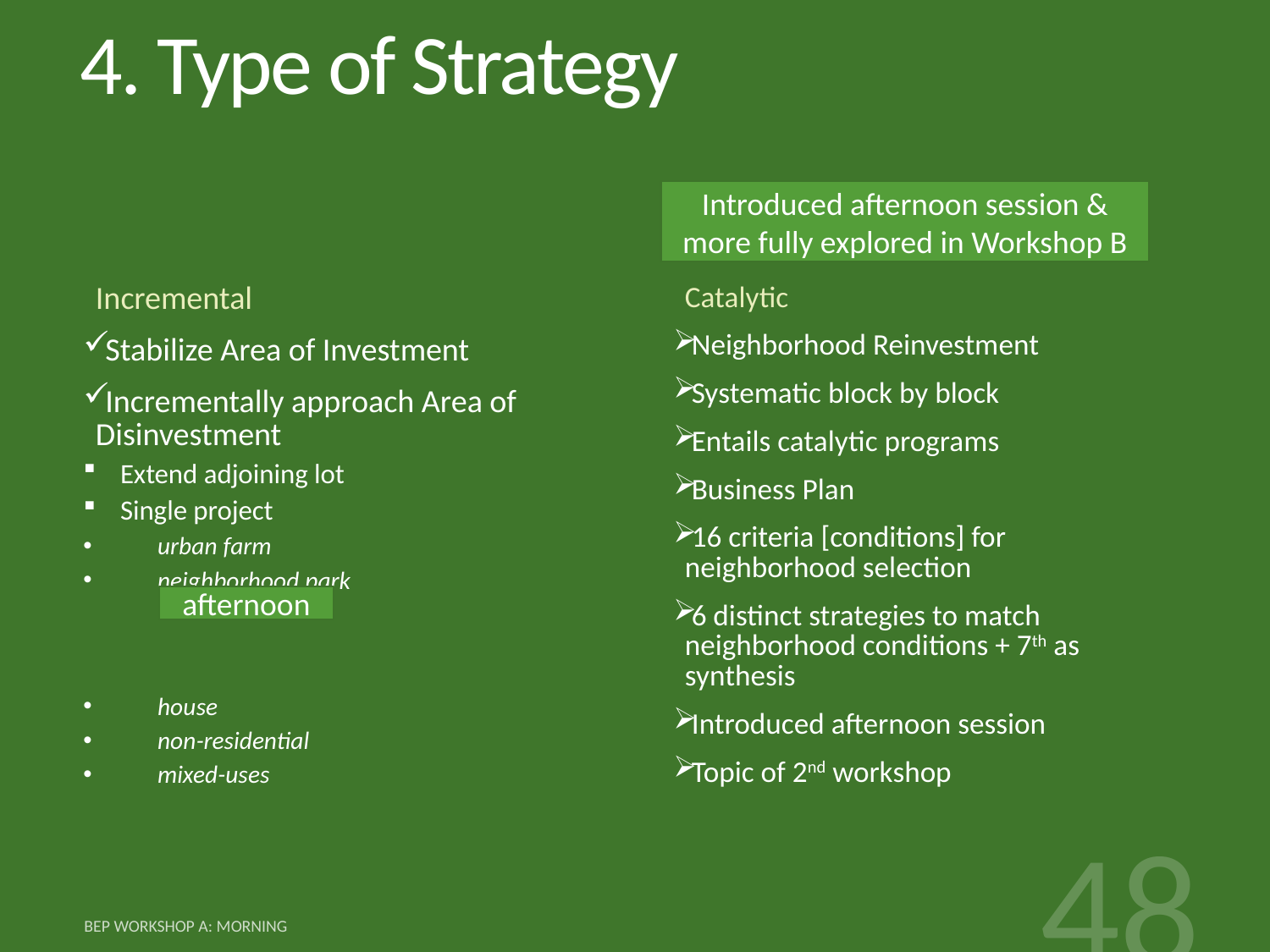

# 4. Type of Strategy
Introduced afternoon session & more fully explored in Workshop B
Incremental
Stabilize Area of Investment
Incrementally approach Area of Disinvestment
Extend adjoining lot
Single project
urban farm
neighborhood park

house
non-residential
mixed-uses
Catalytic
Neighborhood Reinvestment
Systematic block by block
Entails catalytic programs
Business Plan
16 criteria [conditions] for neighborhood selection
6 distinct strategies to match neighborhood conditions + 7th as synthesis
Introduced afternoon session
Topic of 2nd workshop
afternoon
48
BEP workshop A: morning